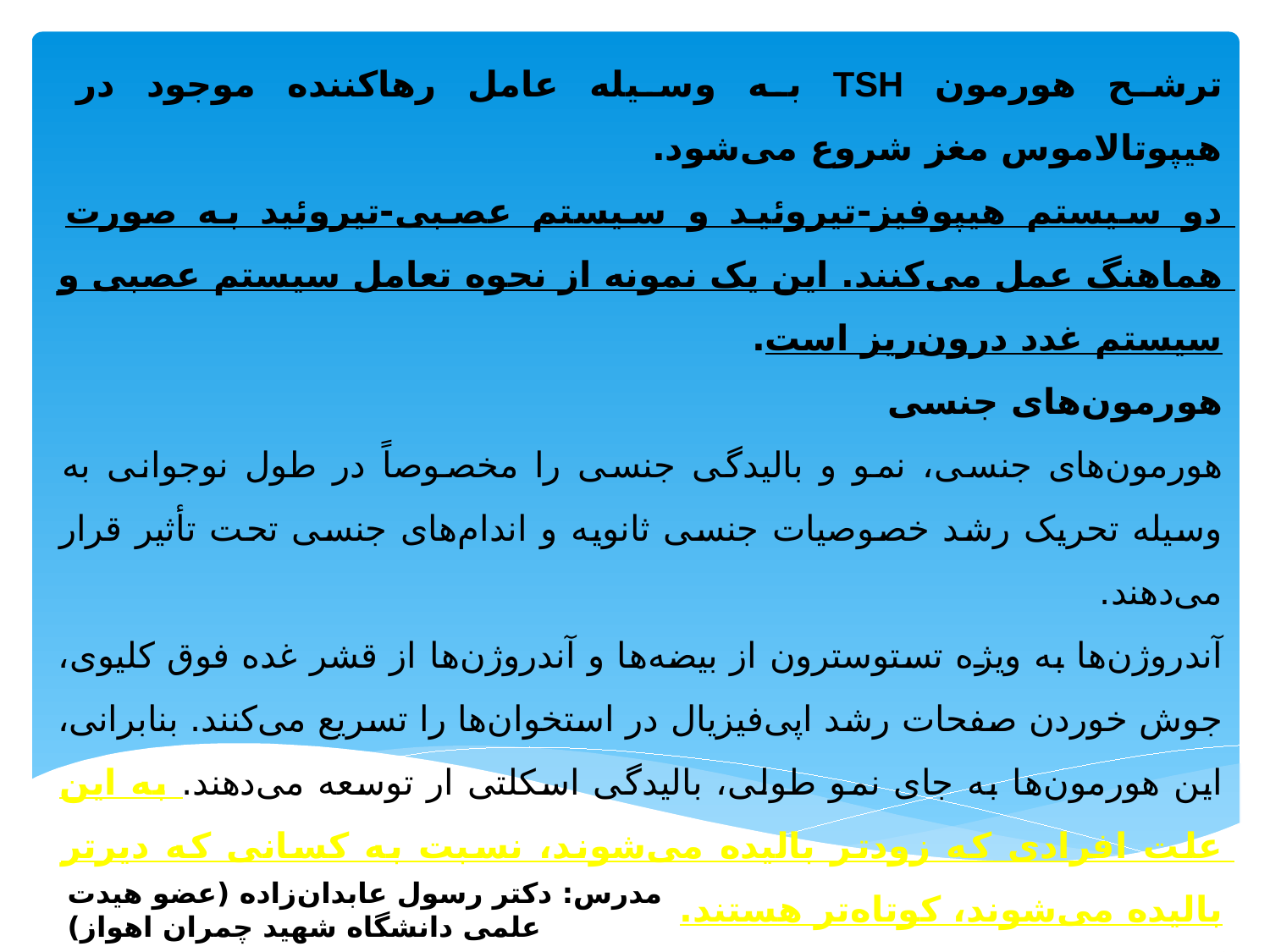

ترشح هورمون TSH به وسیله عامل رهاکننده موجود در هیپوتالاموس مغز شروع می‌شود.
دو سیستم هیپوفیز-تیروئید و سیستم عصبی-تیروئید به صورت هماهنگ عمل می‌کنند. این یک نمونه از نحوه تعامل سیستم عصبی و سیستم غدد درون‌ریز است.
هورمون‌های جنسی
هورمون‌های جنسی، نمو و بالیدگی جنسی را مخصوصاً در طول نوجوانی به وسیله تحریک رشد خصوصیات جنسی ثانویه و اندام‌های جنسی تحت تأثیر قرار می‌دهند.
آندروژن‌ها به ویژه تستوسترون از بیضه‌ها و آندروژن‌ها از قشر غده فوق کلیوی، جوش خوردن صفحات رشد اپی‌فیزیال در استخوان‌ها را تسریع می‌کنند. بنابرانی، این هورمون‌ها به جای نمو طولی، بالیدگی اسکلتی ار توسعه می‌دهند. به این علت افرادی که زودتر بالیده می‌شوند، نسبت به کسانی که دیرتر بالیده می‌شوند، کوتاه‌تر هستند.
آندروژن‌ها همچنین از طریق افزایش سنتز پروتئین و حفظ نیتروژن در توده عضلانی جهش نمو نوجوانی نقش اصلی دارند.
مدرس: دکتر رسول عابدان‌زاده (عضو هیدت علمی دانشگاه شهید چمران اهواز)